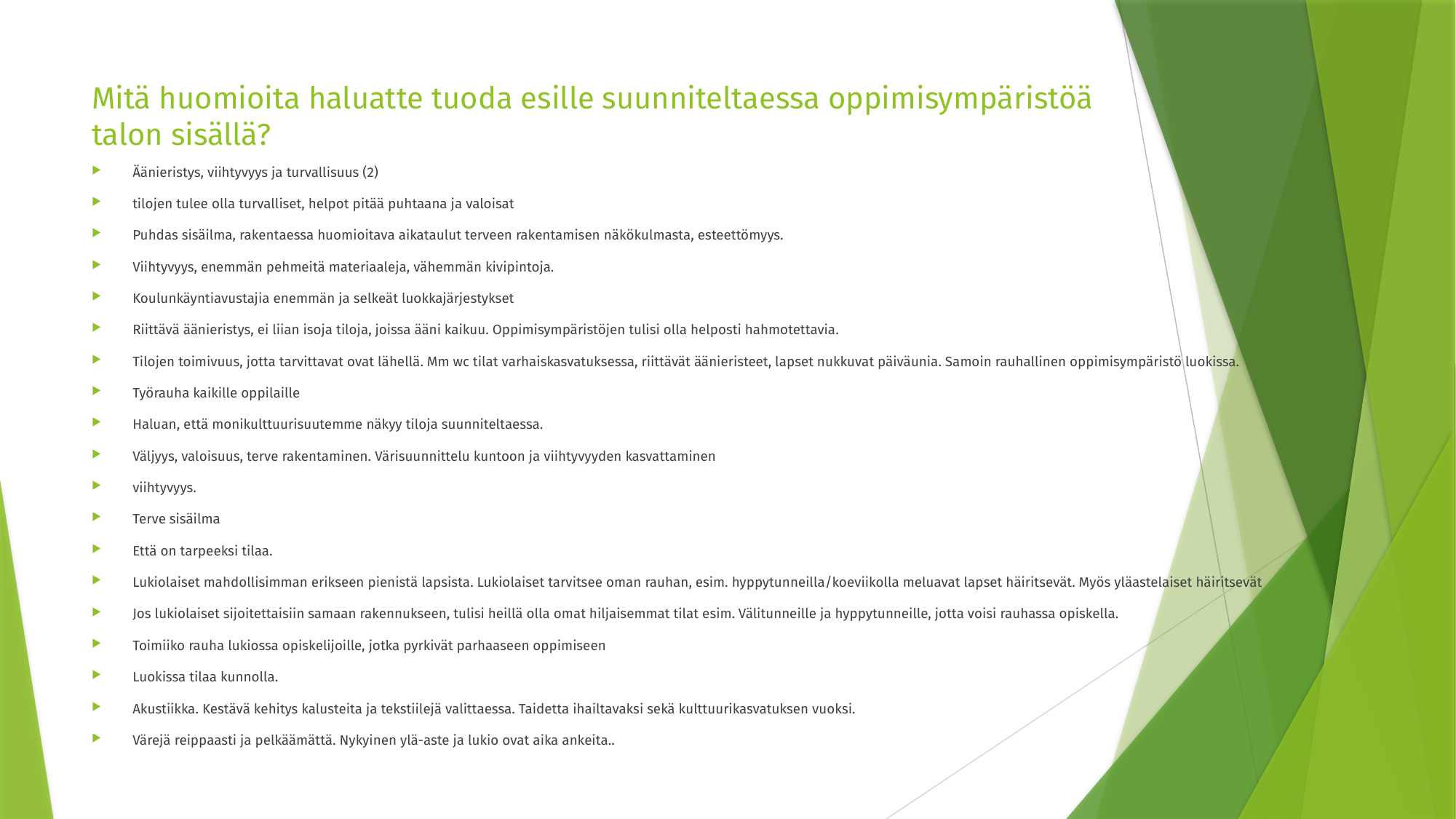

# Mitä huomioita haluatte tuoda esille suunniteltaessa oppimisympäristöä talon sisällä?
Äänieristys, viihtyvyys ja turvallisuus (2)
tilojen tulee olla turvalliset, helpot pitää puhtaana ja valoisat
Puhdas sisäilma, rakentaessa huomioitava aikataulut terveen rakentamisen näkökulmasta, esteettömyys.
Viihtyvyys, enemmän pehmeitä materiaaleja, vähemmän kivipintoja.
Koulunkäyntiavustajia enemmän ja selkeät luokkajärjestykset
Riittävä äänieristys, ei liian isoja tiloja, joissa ääni kaikuu. Oppimisympäristöjen tulisi olla helposti hahmotettavia.
Tilojen toimivuus, jotta tarvittavat ovat lähellä. Mm wc tilat varhaiskasvatuksessa, riittävät äänieristeet, lapset nukkuvat päiväunia. Samoin rauhallinen oppimisympäristö luokissa.
Työrauha kaikille oppilaille
Haluan, että monikulttuurisuutemme näkyy tiloja suunniteltaessa.
Väljyys, valoisuus, terve rakentaminen. Värisuunnittelu kuntoon ja viihtyvyyden kasvattaminen
viihtyvyys.
Terve sisäilma
Että on tarpeeksi tilaa.
Lukiolaiset mahdollisimman erikseen pienistä lapsista. Lukiolaiset tarvitsee oman rauhan, esim. hyppytunneilla/koeviikolla meluavat lapset häiritsevät. Myös yläastelaiset häiritsevät
Jos lukiolaiset sijoitettaisiin samaan rakennukseen, tulisi heillä olla omat hiljaisemmat tilat esim. Välitunneille ja hyppytunneille, jotta voisi rauhassa opiskella.
Toimiiko rauha lukiossa opiskelijoille, jotka pyrkivät parhaaseen oppimiseen
Luokissa tilaa kunnolla.
Akustiikka. Kestävä kehitys kalusteita ja tekstiilejä valittaessa. Taidetta ihailtavaksi sekä kulttuurikasvatuksen vuoksi.
Värejä reippaasti ja pelkäämättä. Nykyinen ylä-aste ja lukio ovat aika ankeita..